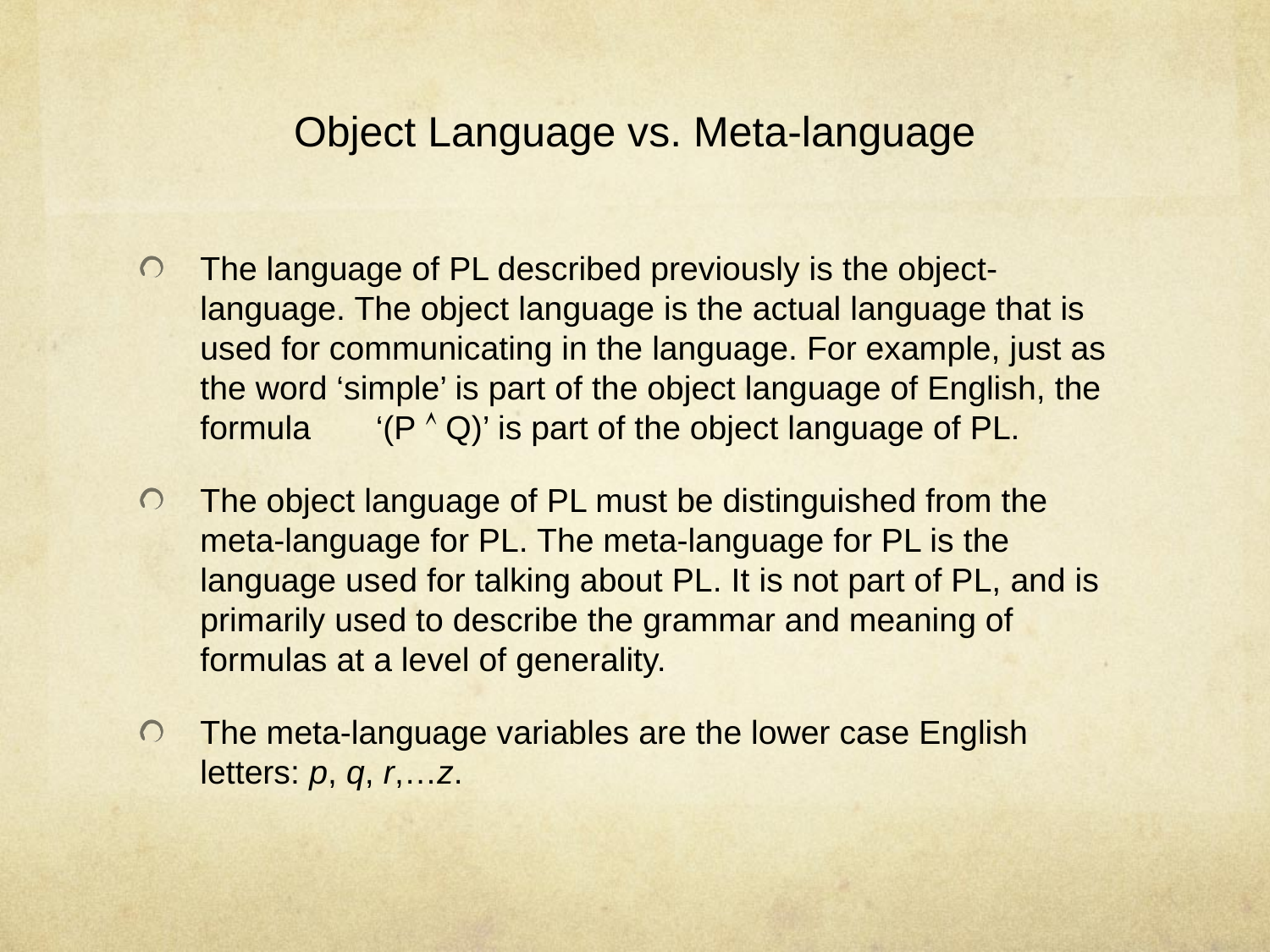

# Object Language vs. Meta-language
The language of PL described previously is the object-language. The object language is the actual language that is used for communicating in the language. For example, just as the word ‘simple’ is part of the object language of English, the formula       ‘(P ∧ Q)’ is part of the object language of PL.
The object language of PL must be distinguished from the meta-language for PL. The meta-language for PL is the language used for talking about PL. It is not part of PL, and is primarily used to describe the grammar and meaning of formulas at a level of generality.
The meta-language variables are the lower case English letters: p, q, r,…z.